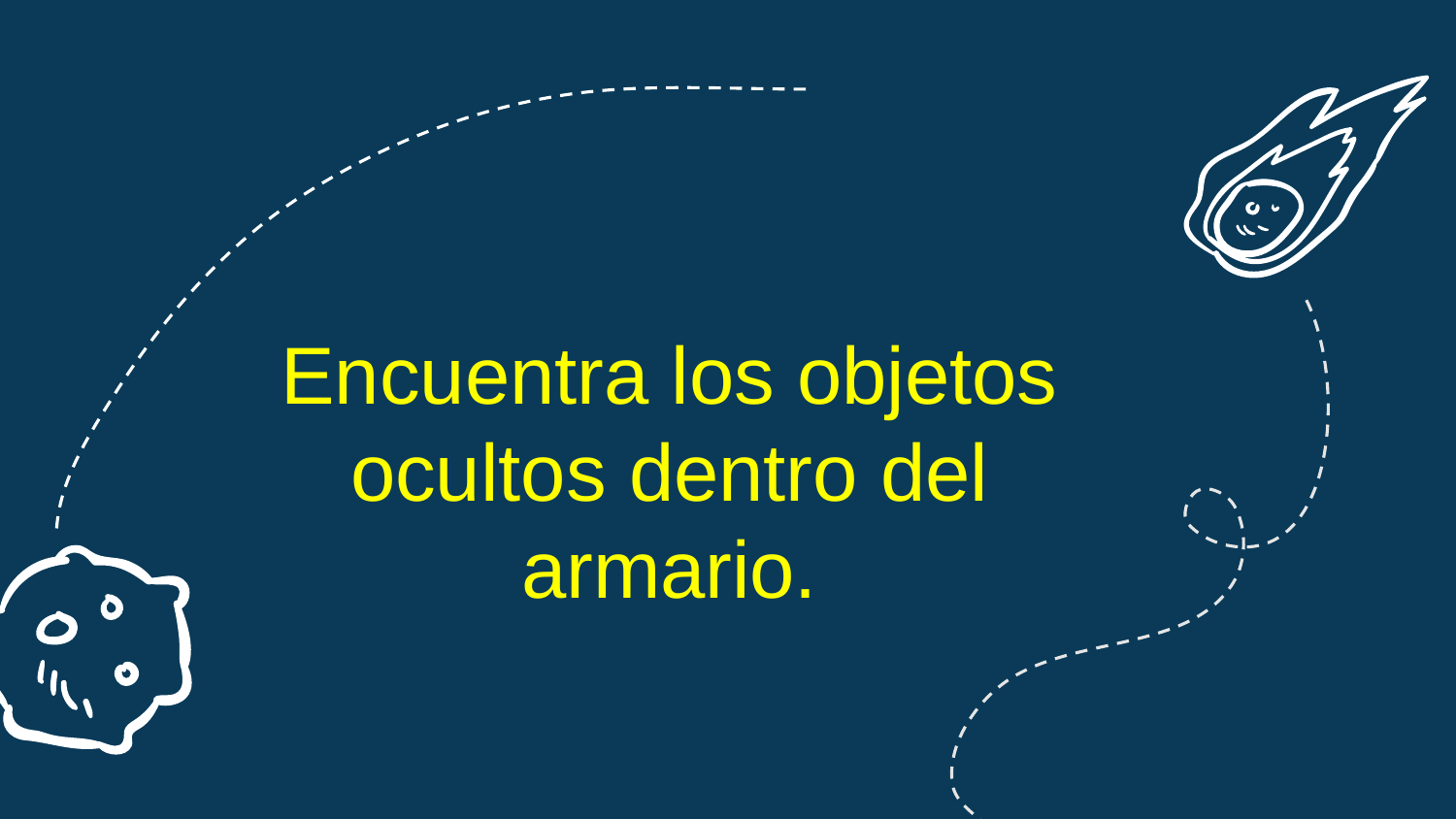

# Encuentra los objetos ocultos dentro del armario.